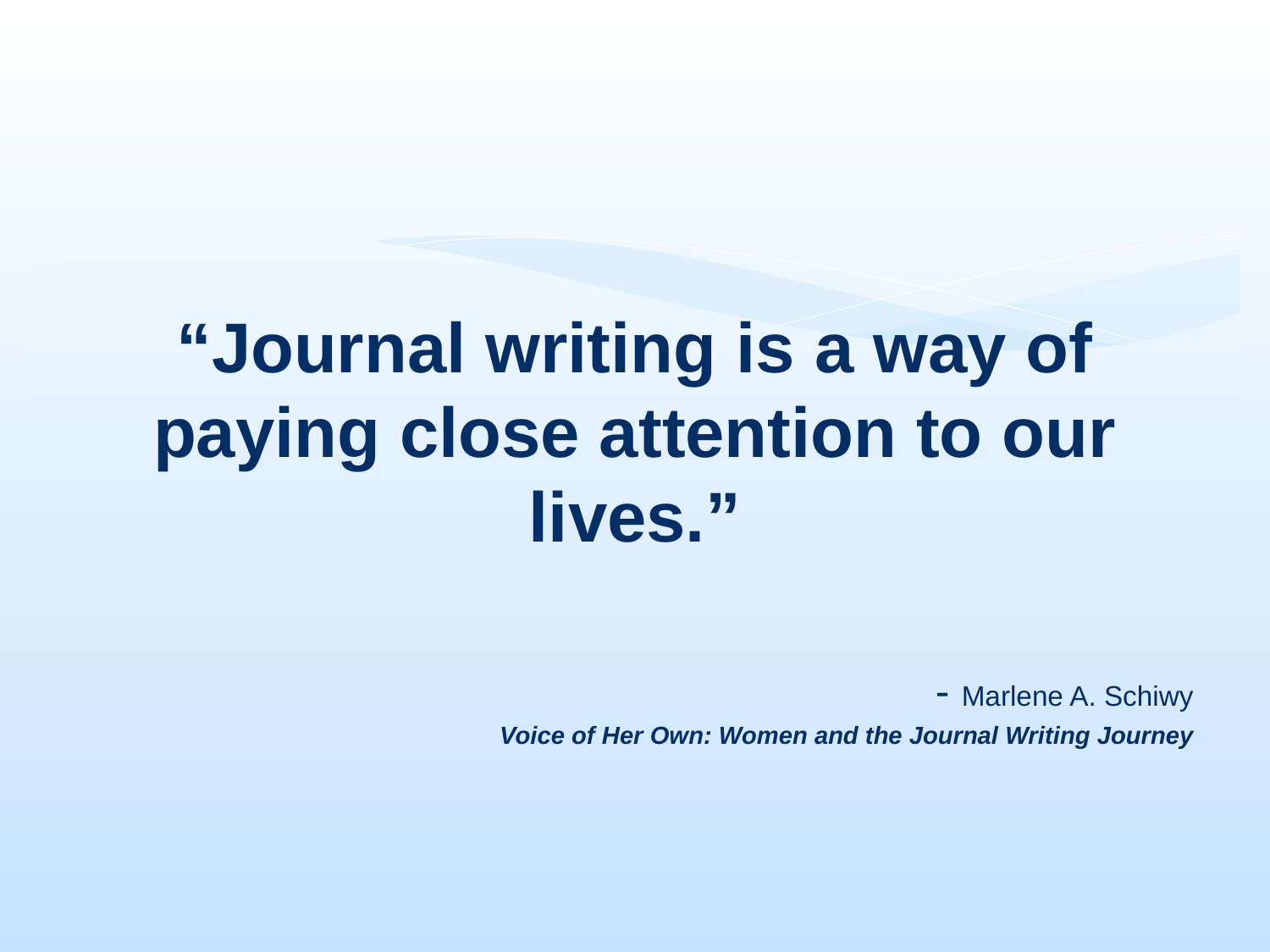

#
“Journal writing is a way of paying close attention to our lives.”

- Marlene A. Schiwy
Voice of Her Own: Women and the Journal Writing Journey